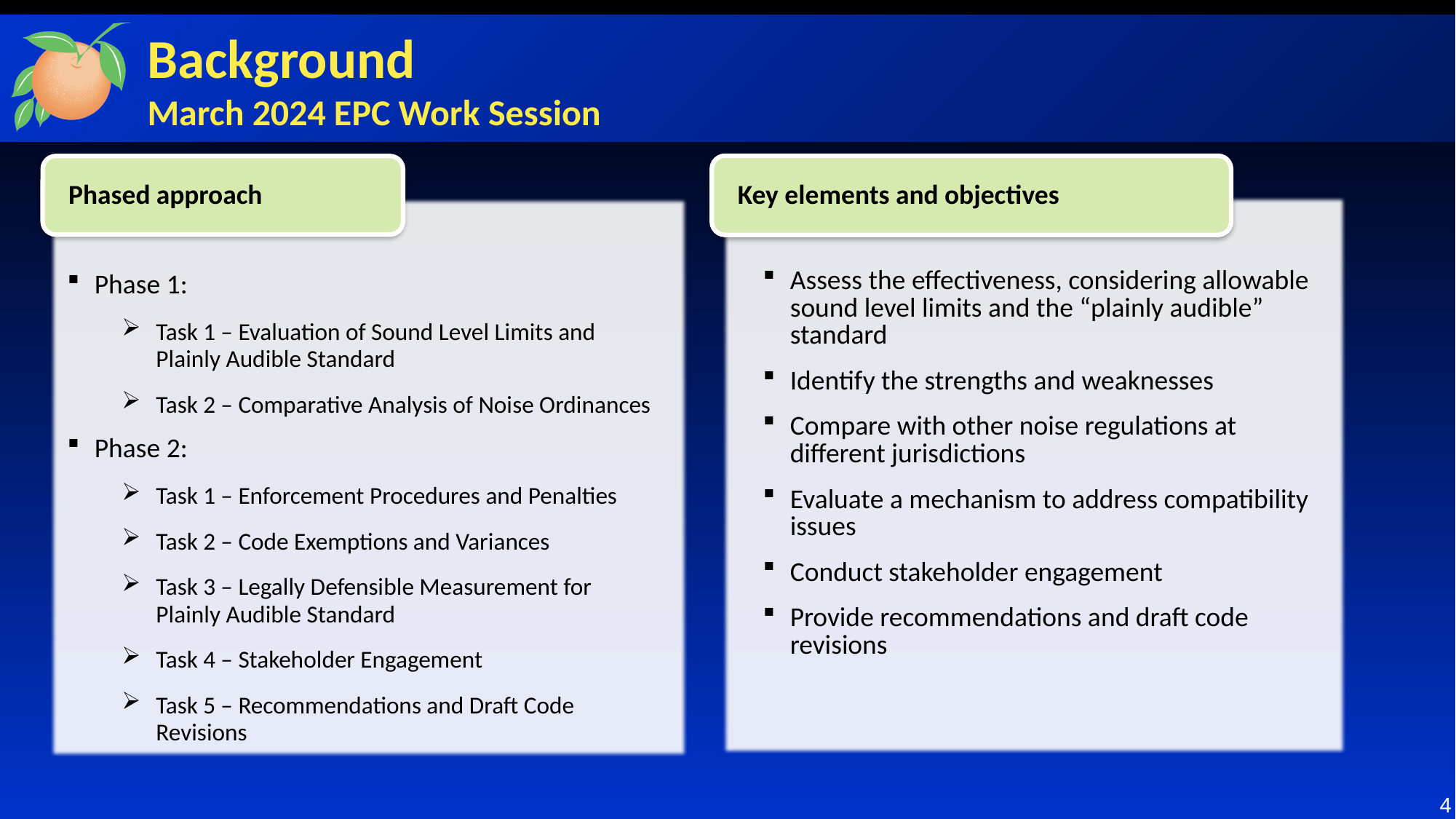

# Background March 2024 EPC Work Session
Key elements and objectives
Phased approach

Assess the effectiveness, considering allowable sound level limits and the “plainly audible” standard
Identify the strengths and weaknesses
Compare with other noise regulations at different jurisdictions
Evaluate a mechanism to address compatibility issues
Conduct stakeholder engagement
Provide recommendations and draft code revisions
Phase 1:
Task 1 – Evaluation of Sound Level Limits and Plainly Audible Standard
Task 2 – Comparative Analysis of Noise Ordinances
Phase 2:
Task 1 – Enforcement Procedures and Penalties
Task 2 – Code Exemptions and Variances
Task 3 – Legally Defensible Measurement for Plainly Audible Standard
Task 4 – Stakeholder Engagement
Task 5 – Recommendations and Draft Code Revisions
4